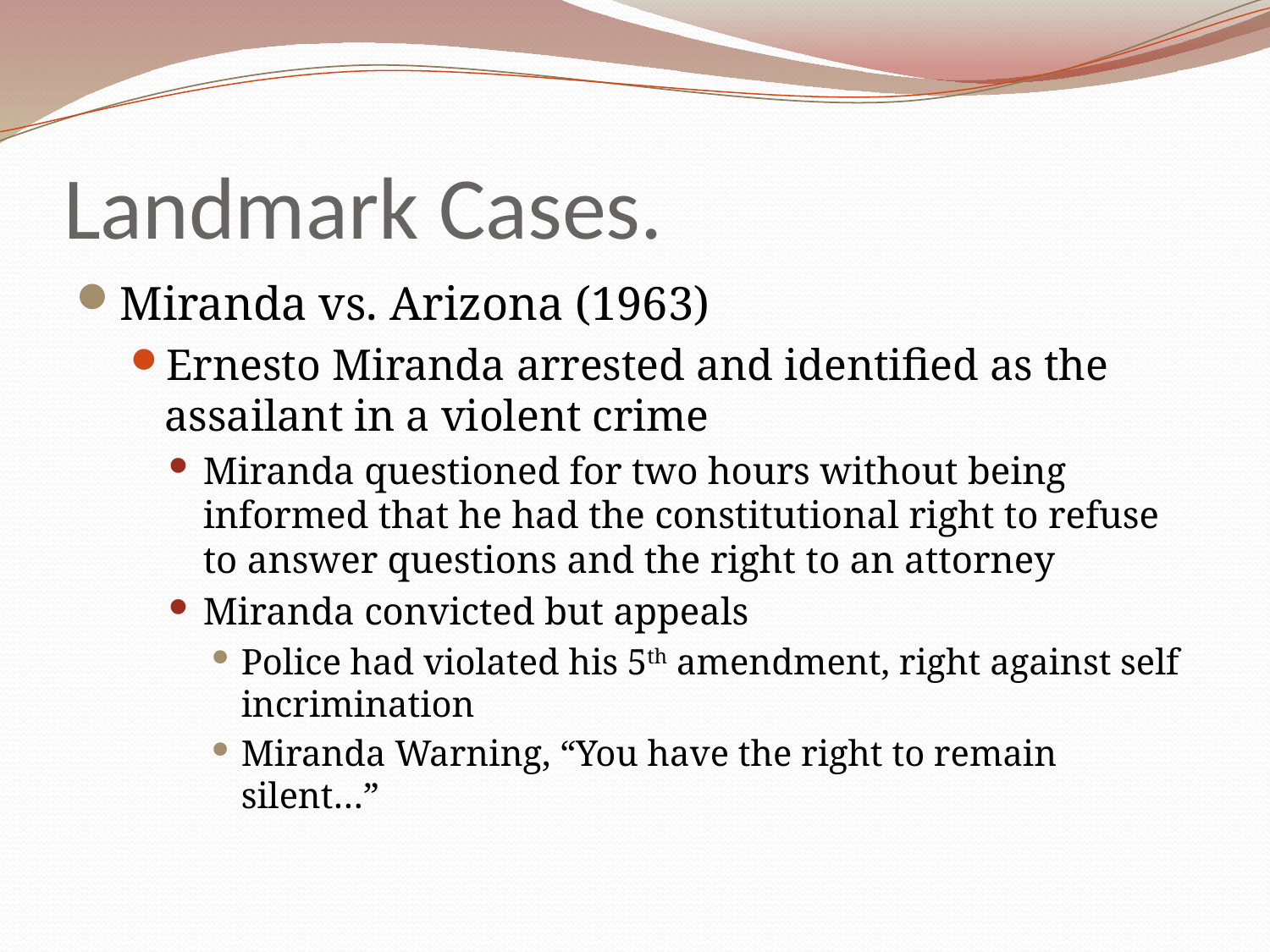

# Landmark Cases.
Miranda vs. Arizona (1963)
Ernesto Miranda arrested and identified as the assailant in a violent crime
Miranda questioned for two hours without being informed that he had the constitutional right to refuse to answer questions and the right to an attorney
Miranda convicted but appeals
Police had violated his 5th amendment, right against self incrimination
Miranda Warning, “You have the right to remain silent…”